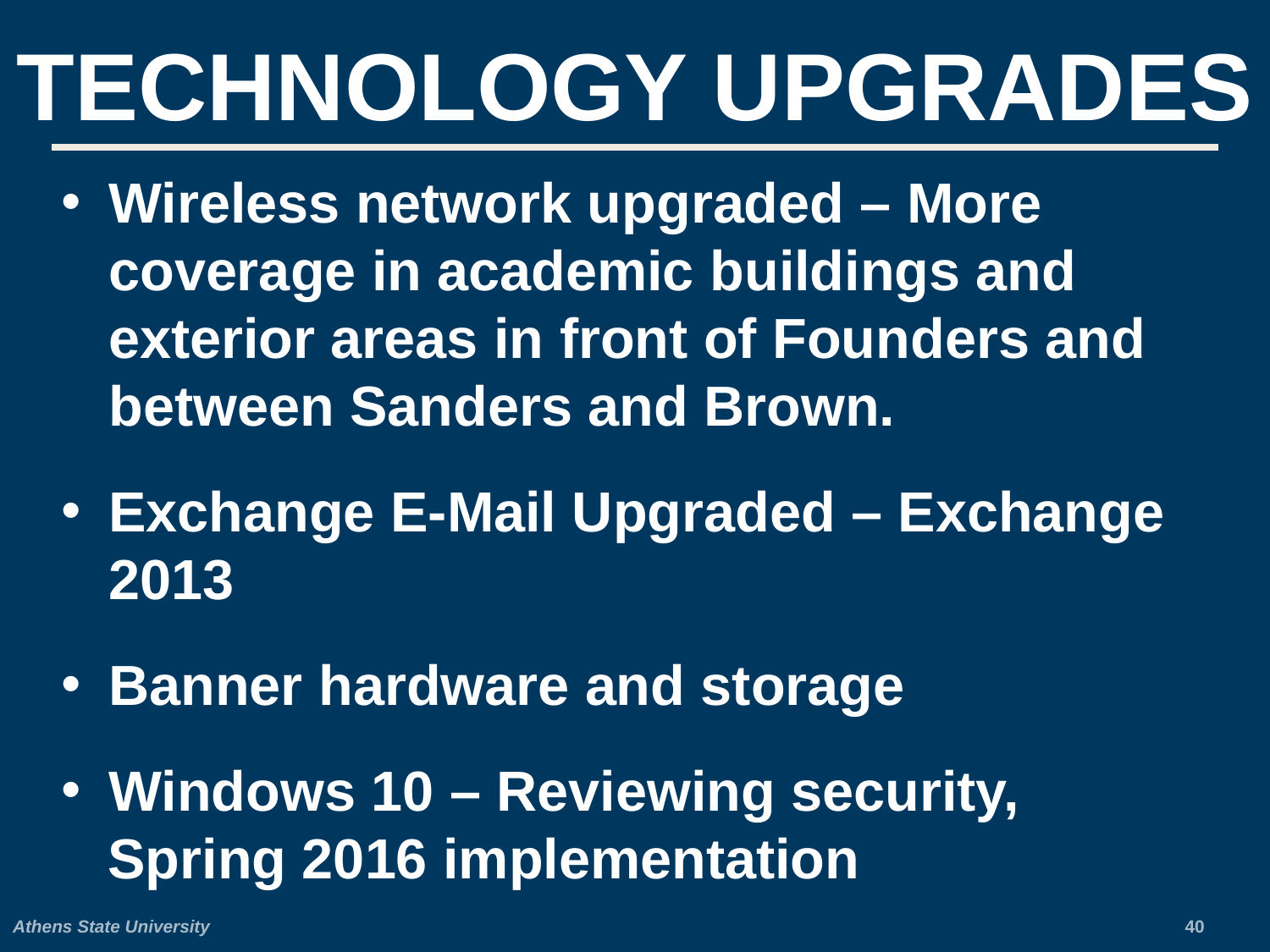

TECHNOLOGY UPGRADES
Wireless network upgraded – More coverage in academic buildings and exterior areas in front of Founders and between Sanders and Brown.

Exchange E-Mail Upgraded – Exchange 2013

Banner hardware and storage

Windows 10 – Reviewing security,
   Spring 2016 implementation
Athens State University
40